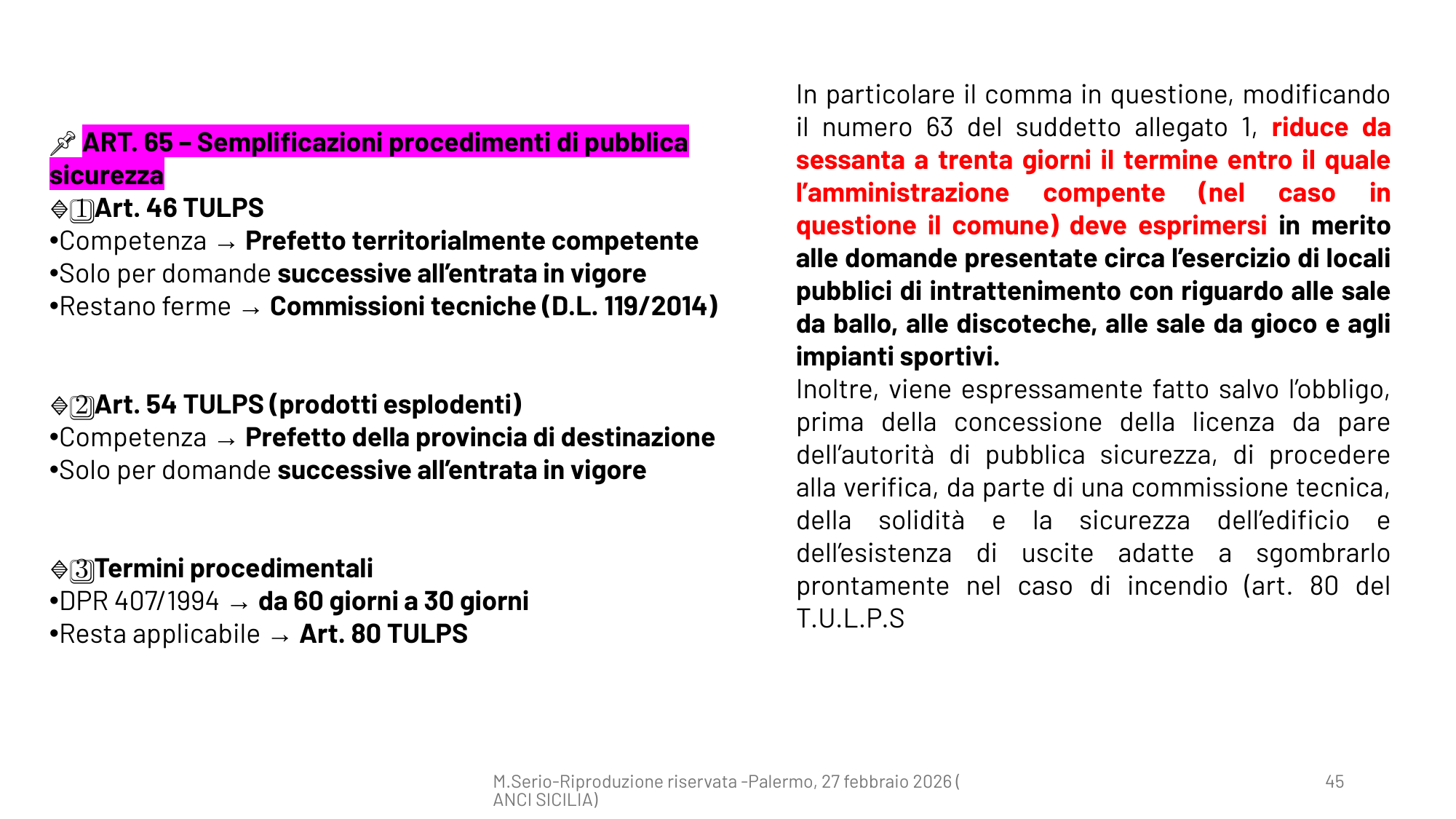

In particolare il comma in questione, modificando il numero 63 del suddetto allegato 1, riduce da sessanta a trenta giorni il termine entro il quale l’amministrazione compente (nel caso in questione il comune) deve esprimersi in merito alle domande presentate circa l’esercizio di locali pubblici di intrattenimento con riguardo alle sale da ballo, alle discoteche, alle sale da gioco e agli impianti sportivi.
Inoltre, viene espressamente fatto salvo l’obbligo, prima della concessione della licenza da pare dell’autorità di pubblica sicurezza, di procedere alla verifica, da parte di una commissione tecnica, della solidità e la sicurezza dell’edificio e dell’esistenza di uscite adatte a sgombrarlo prontamente nel caso di incendio (art. 80 del T.U.L.P.S
📌 ART. 65 – Semplificazioni procedimenti di pubblica sicurezza
🔹 1️⃣ Art. 46 TULPS
Competenza → Prefetto territorialmente competente
Solo per domande successive all’entrata in vigore
Restano ferme → Commissioni tecniche (D.L. 119/2014)

🔹 2️⃣ Art. 54 TULPS (prodotti esplodenti)
Competenza → Prefetto della provincia di destinazione
Solo per domande successive all’entrata in vigore

🔹 3️⃣ Termini procedimentali
DPR 407/1994 → da 60 giorni a 30 giorni
Resta applicabile → Art. 80 TULPS
M.Serio-Riproduzione riservata -Palermo, 27 febbraio 2026 (ANCI SICILIA)
45